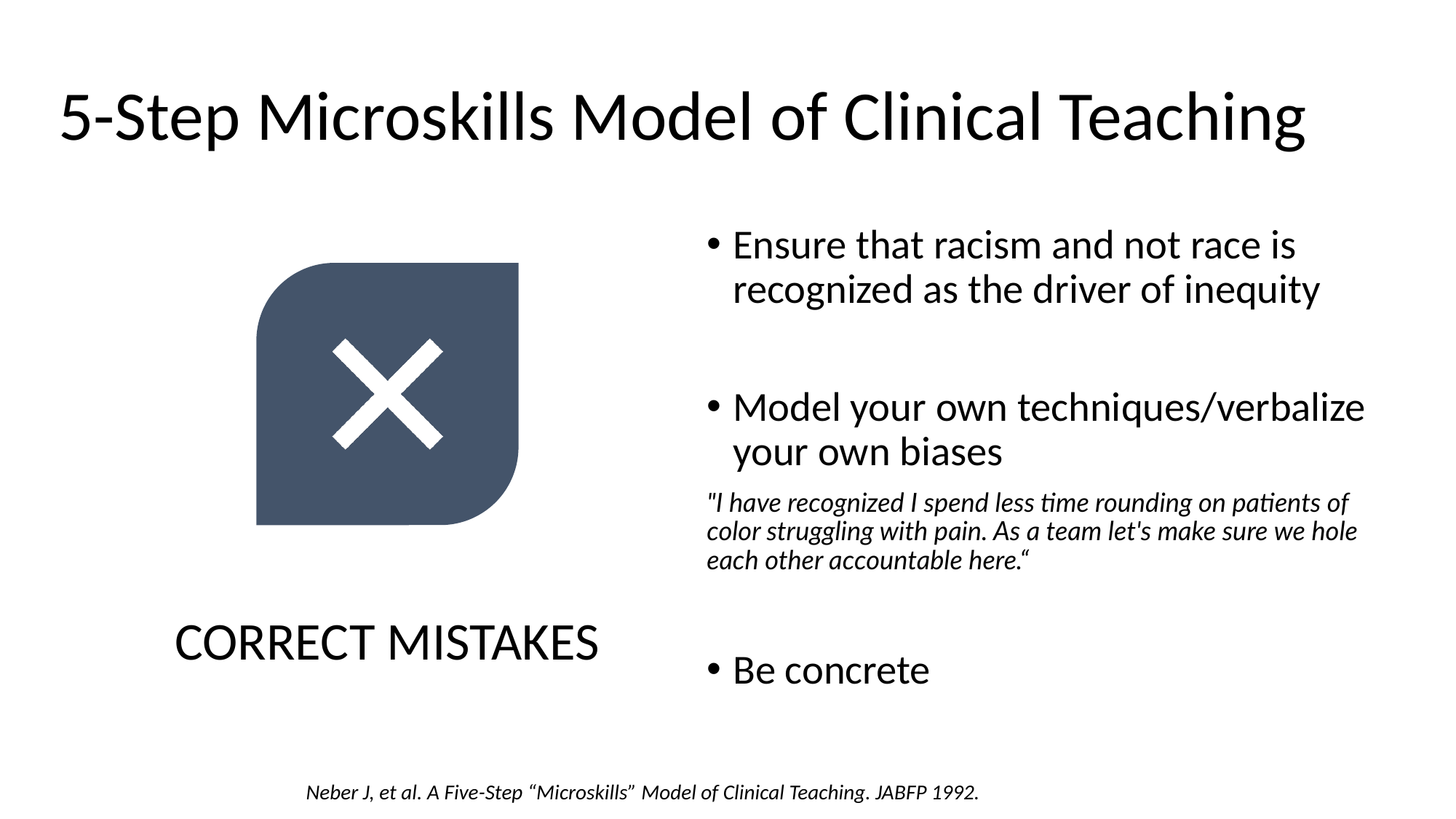

# 5-Step Microskills Model of Clinical Teaching
Correct Mistakes
Ensure that racism and not race is recognized as the driver of inequity

Model your own techniques/verbalize your own biases
"I have recognized I spend less time rounding on patients of color struggling with pain. As a team let's make sure we hole each other accountable here.“

Be concrete
Neber J, et al. A Five-Step “Microskills” Model of Clinical Teaching. JABFP 1992.